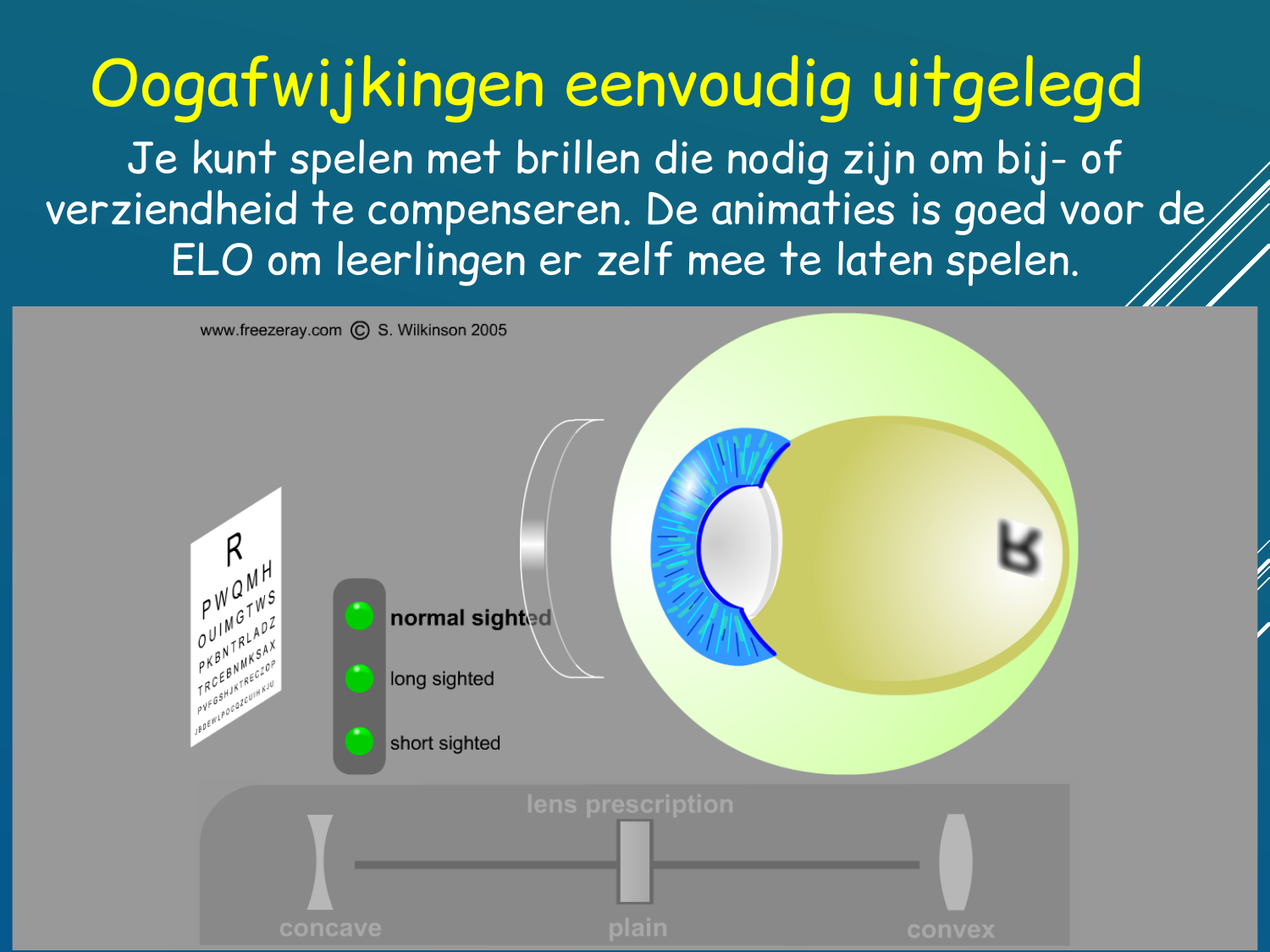

Oogafwijkingen eenvoudig uitgelegd
Je kunt spelen met brillen die nodig zijn om bij- of verziendheid te compenseren. De animaties is goed voor de ELO om leerlingen er zelf mee te laten spelen.